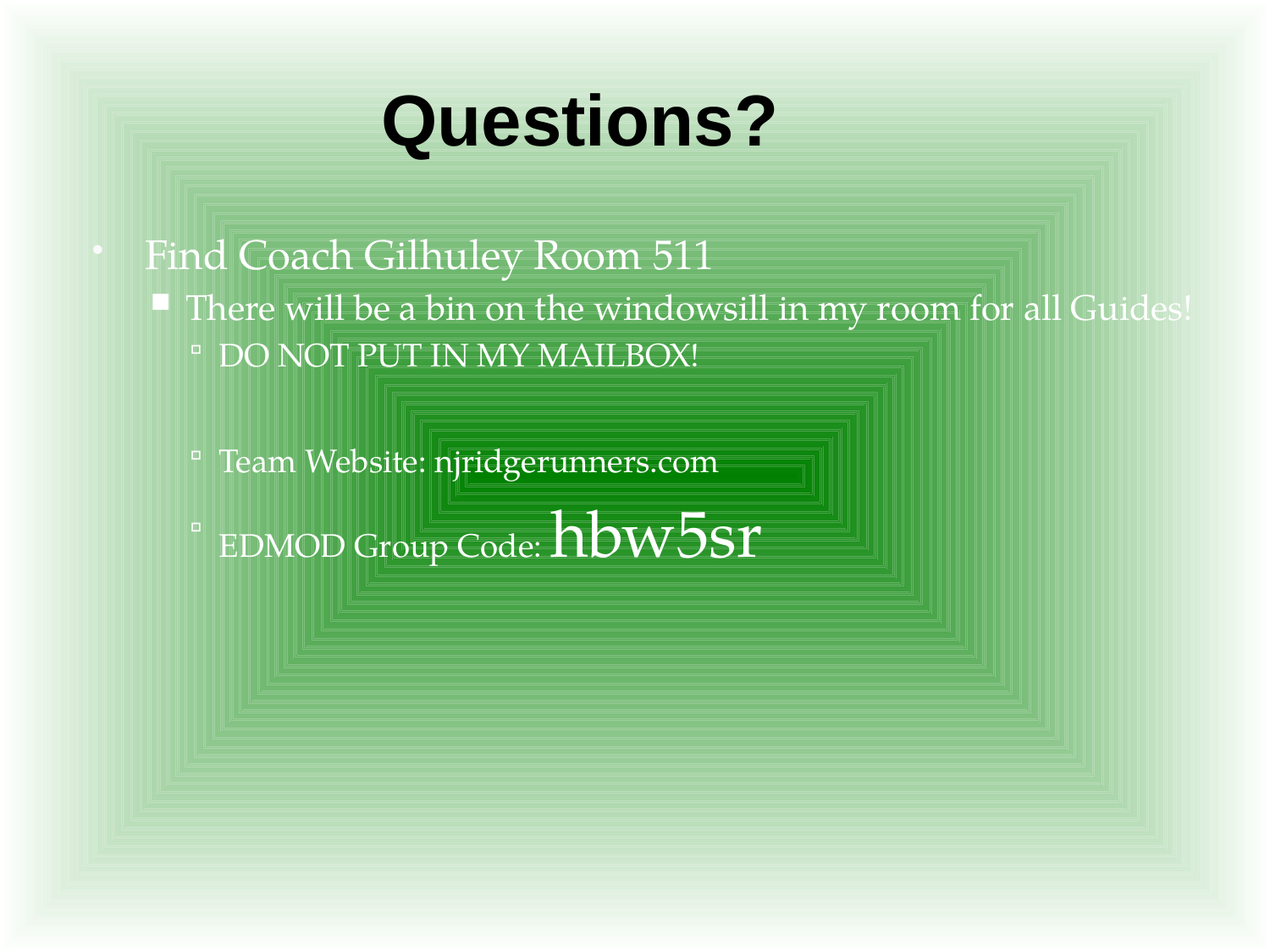

# Questions?
Find Coach Gilhuley Room 511
There will be a bin on the windowsill in my room for all Guides!
DO NOT PUT IN MY MAILBOX!

Team Website: njridgerunners.com
EDMOD Group Code: hbw5sr